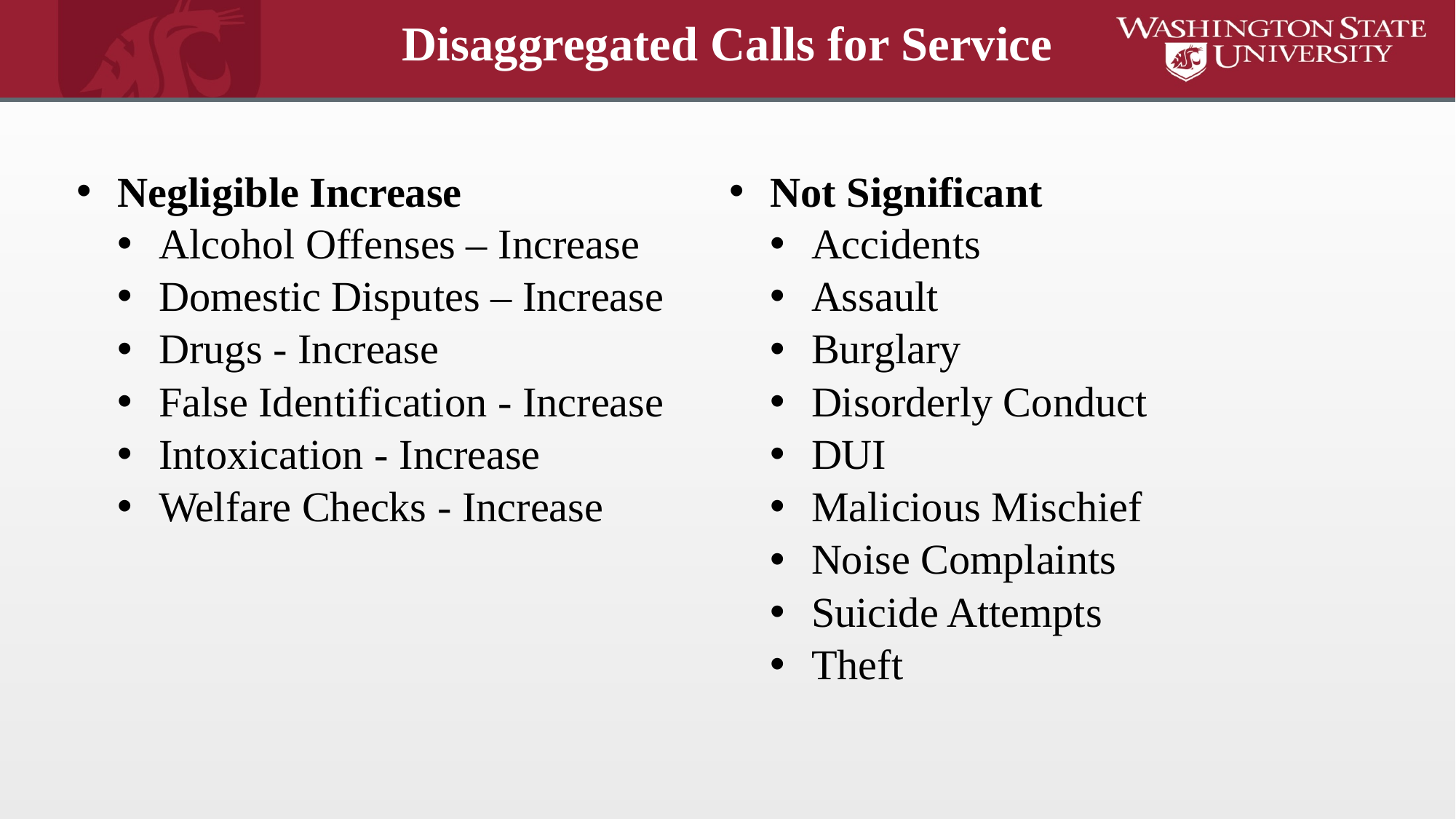

#
Disaggregated Calls for Service

Not Significant
Accidents
Assault
Burglary
Disorderly Conduct
DUI
Malicious Mischief
Noise Complaints
Suicide Attempts
Theft

Negligible Increase
Alcohol Offenses – Increase
Domestic Disputes – Increase
Drugs - Increase
False Identification - Increase
Intoxication - Increase
Welfare Checks - Increase